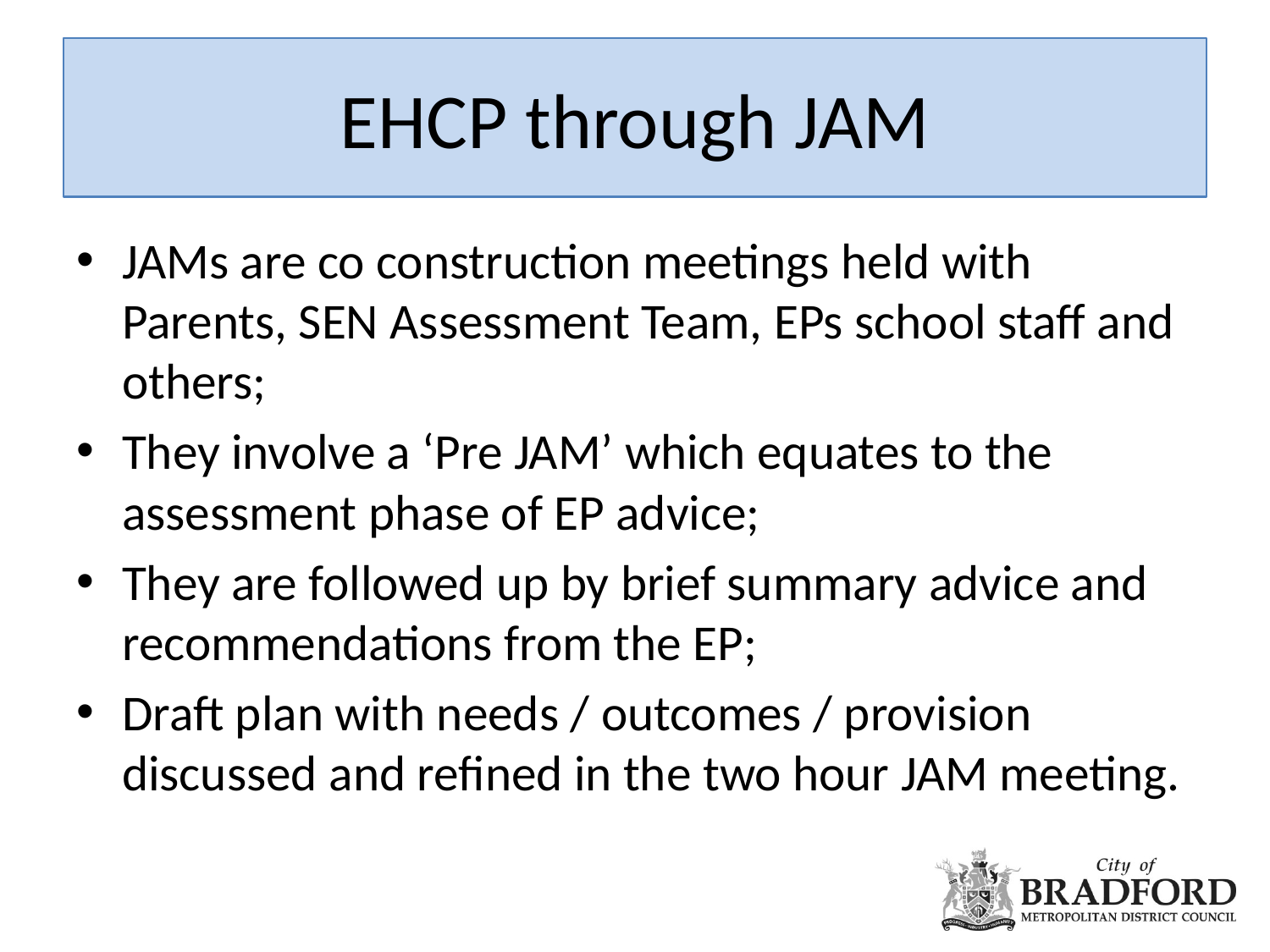

# EHCP through JAM
JAMs are co construction meetings held with Parents, SEN Assessment Team, EPs school staff and others;
They involve a ‘Pre JAM’ which equates to the assessment phase of EP advice;
They are followed up by brief summary advice and recommendations from the EP;
Draft plan with needs / outcomes / provision discussed and refined in the two hour JAM meeting.